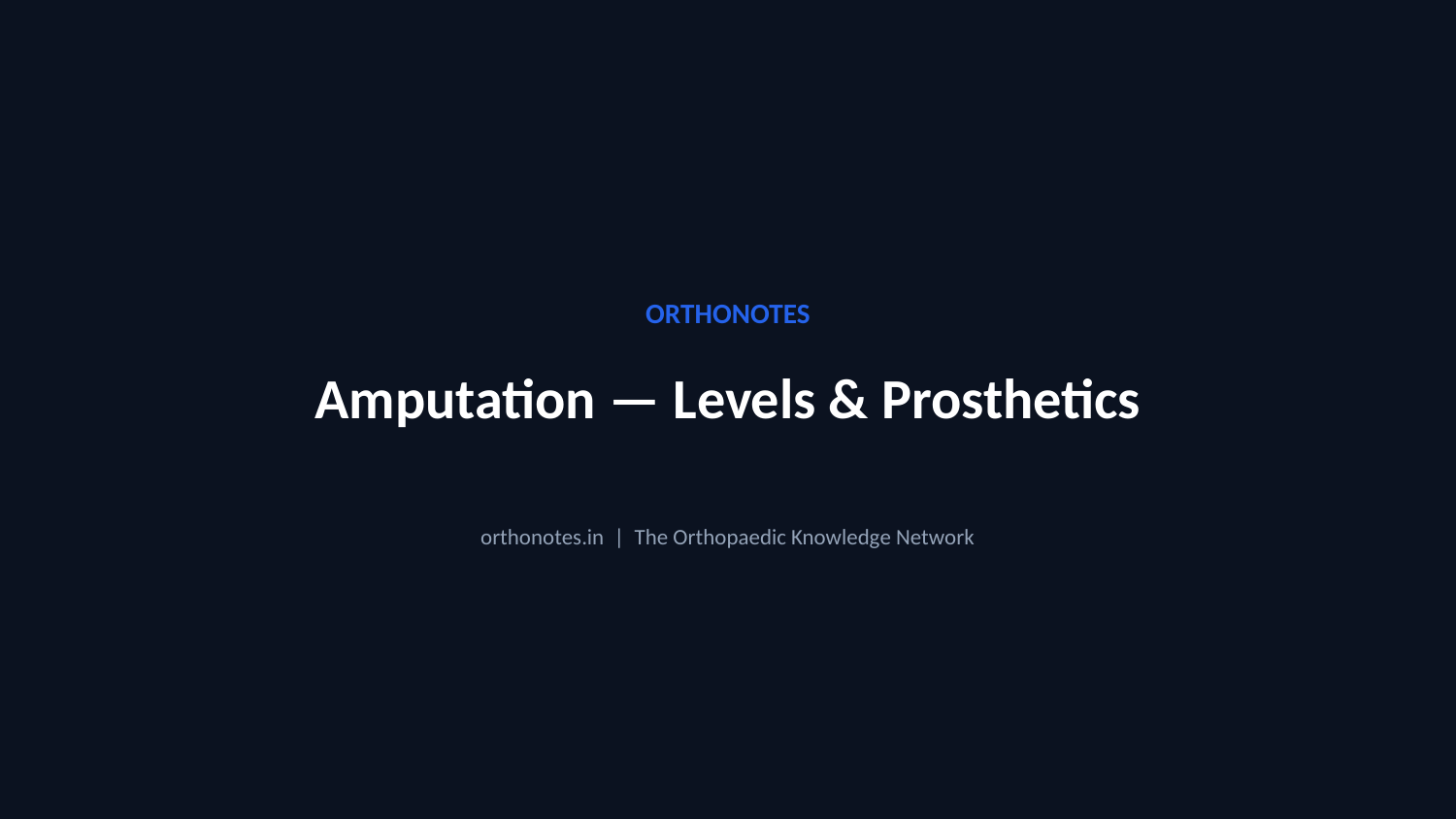

ORTHONOTES
Amputation — Levels & Prosthetics
orthonotes.in  |  The Orthopaedic Knowledge Network